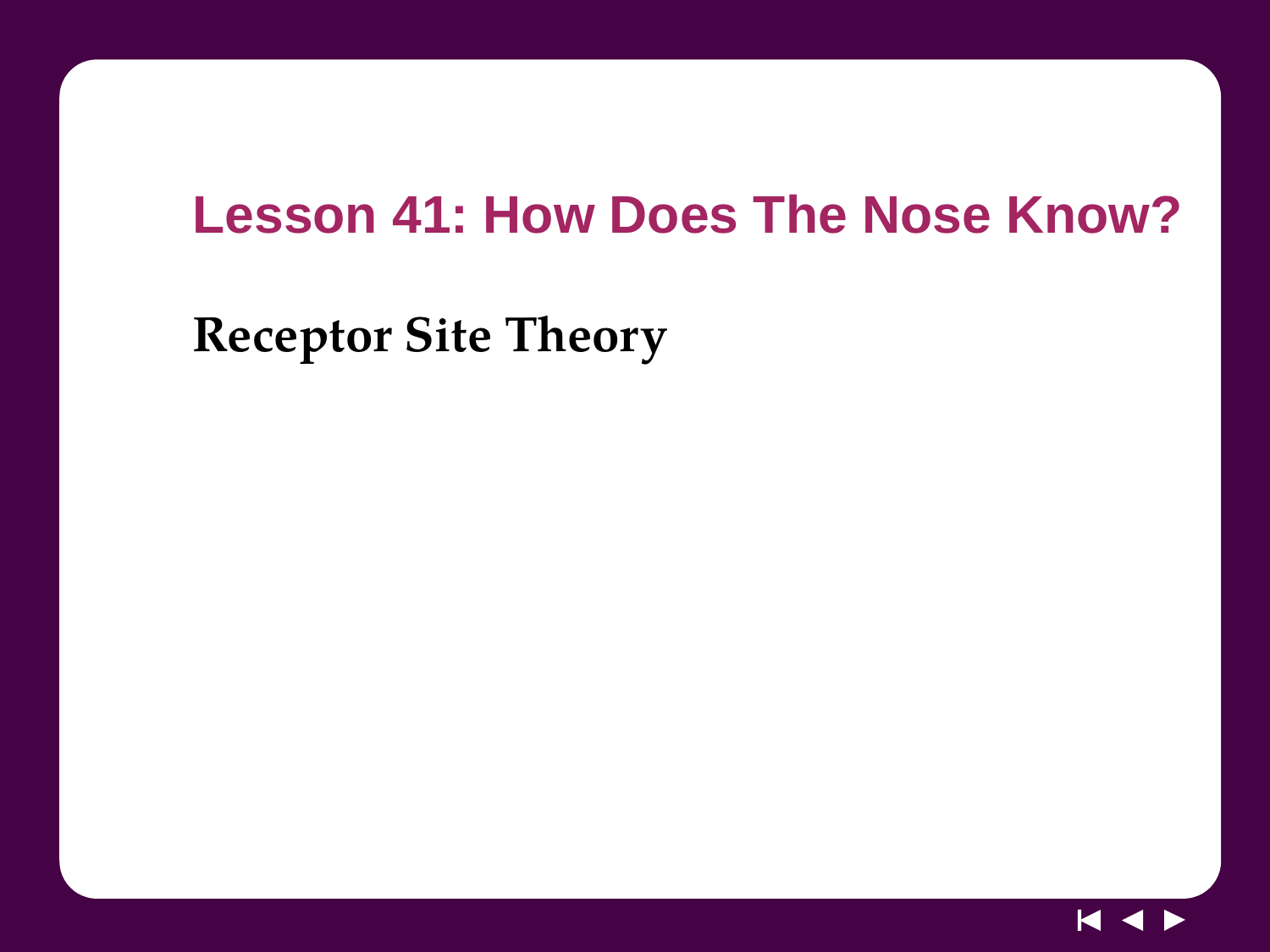

# Lesson 41: How Does The Nose Know?
Receptor Site Theory